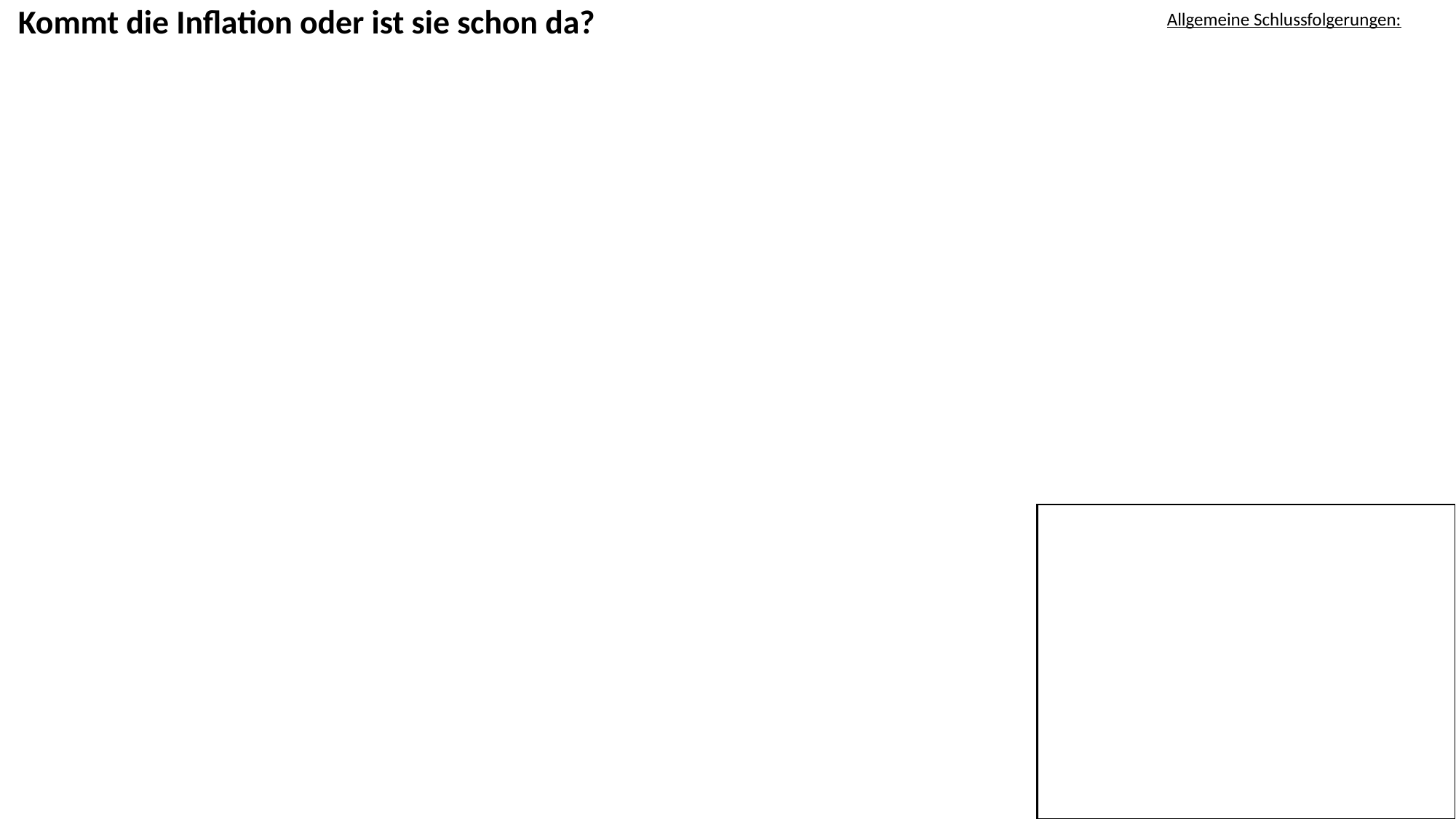

Kommt die Inflation oder ist sie schon da?
Allgemeine Schlussfolgerungen: